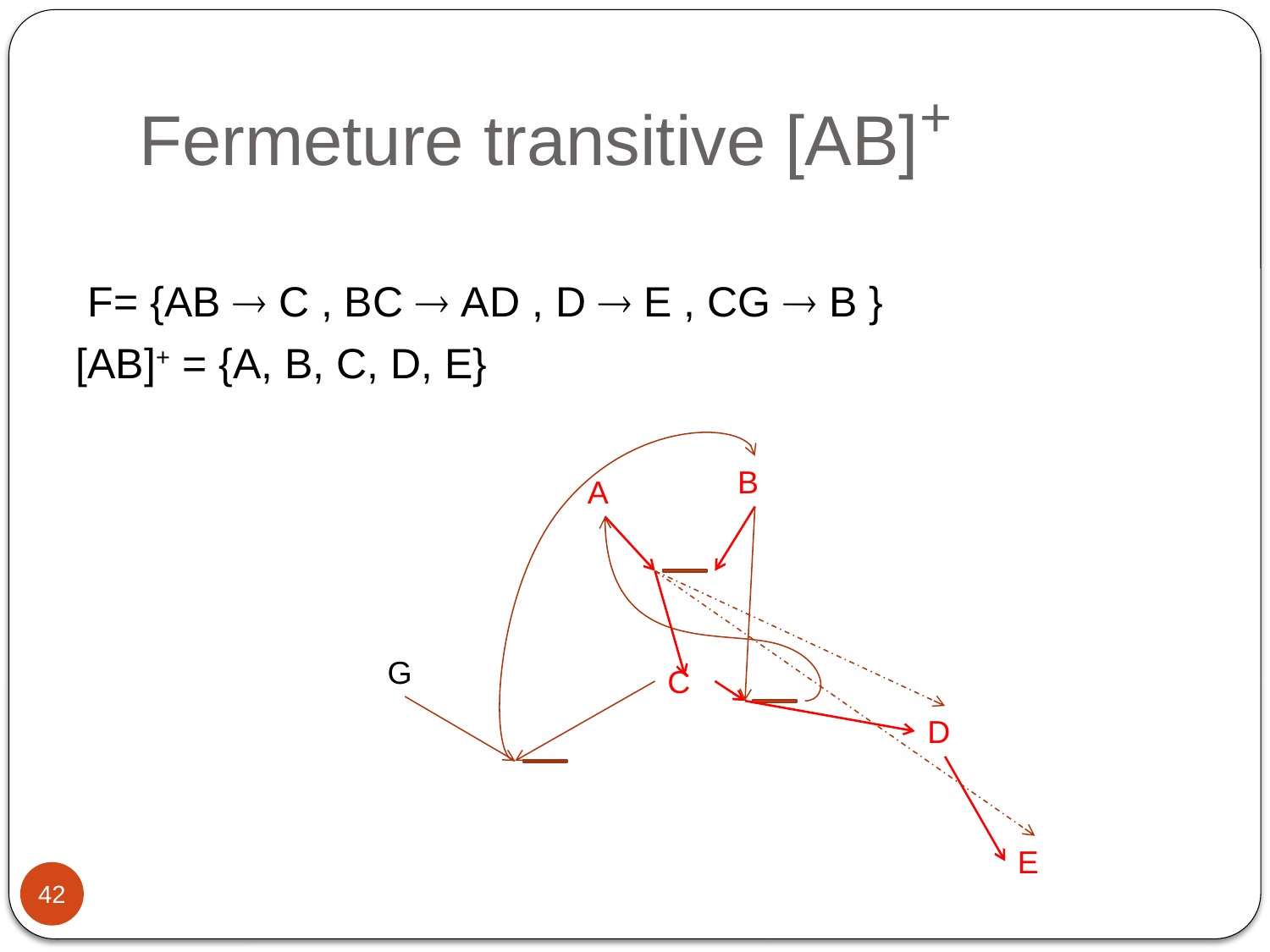

# Fermeture transitive [AB]+
 F= {AB → C , BC → AD , D → E , CG → B }
[AB]+ = {A, B, C, D, E}

B
A

G
C

D

E
42